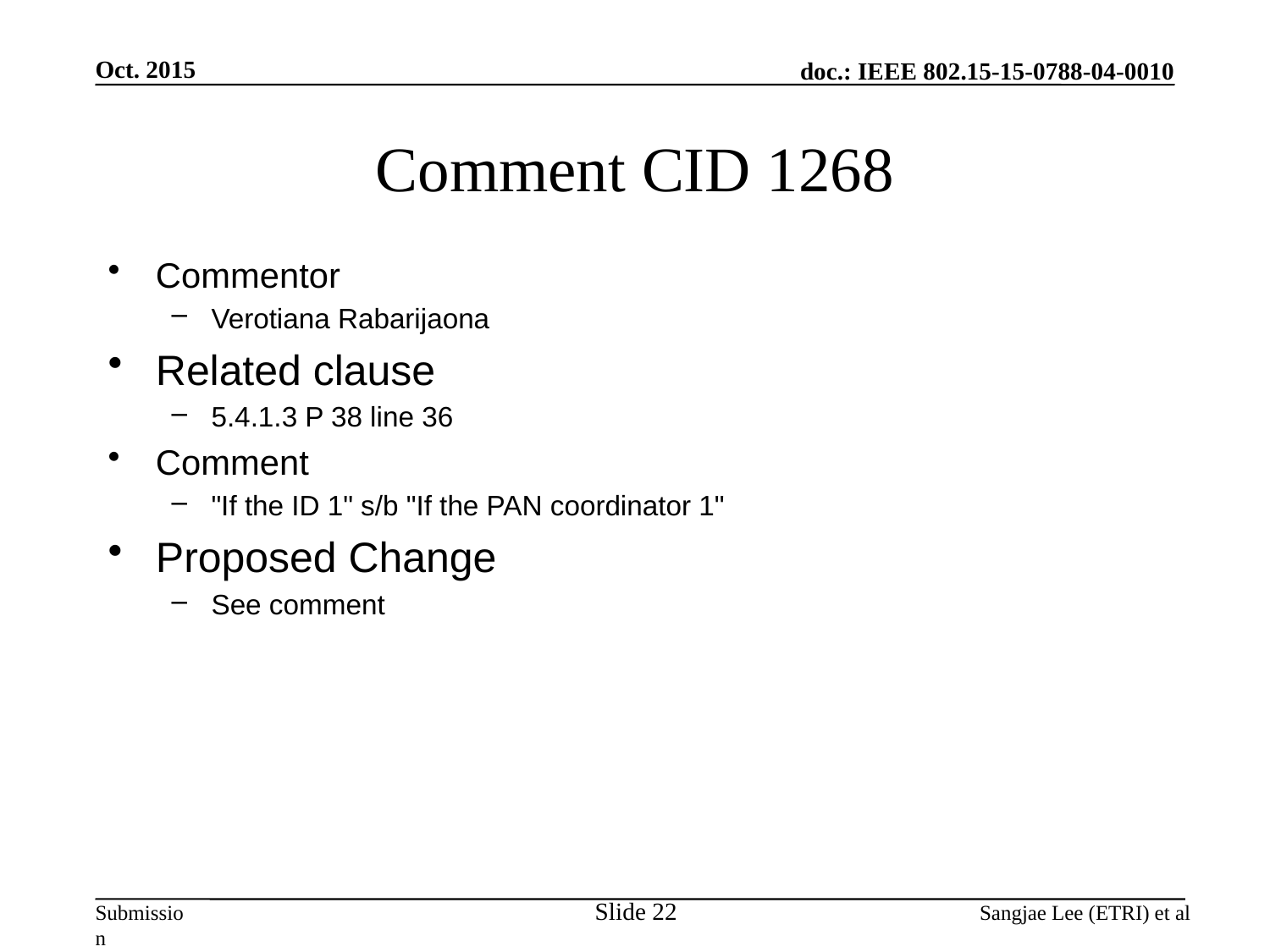

Oct. 2015
# Comment CID 1268
Commentor
Verotiana Rabarijaona
Related clause
5.4.1.3 P 38 line 36
Comment
"If the ID 1" s/b "If the PAN coordinator 1"
Proposed Change
See comment
Slide 22
Sangjae Lee (ETRI) et al